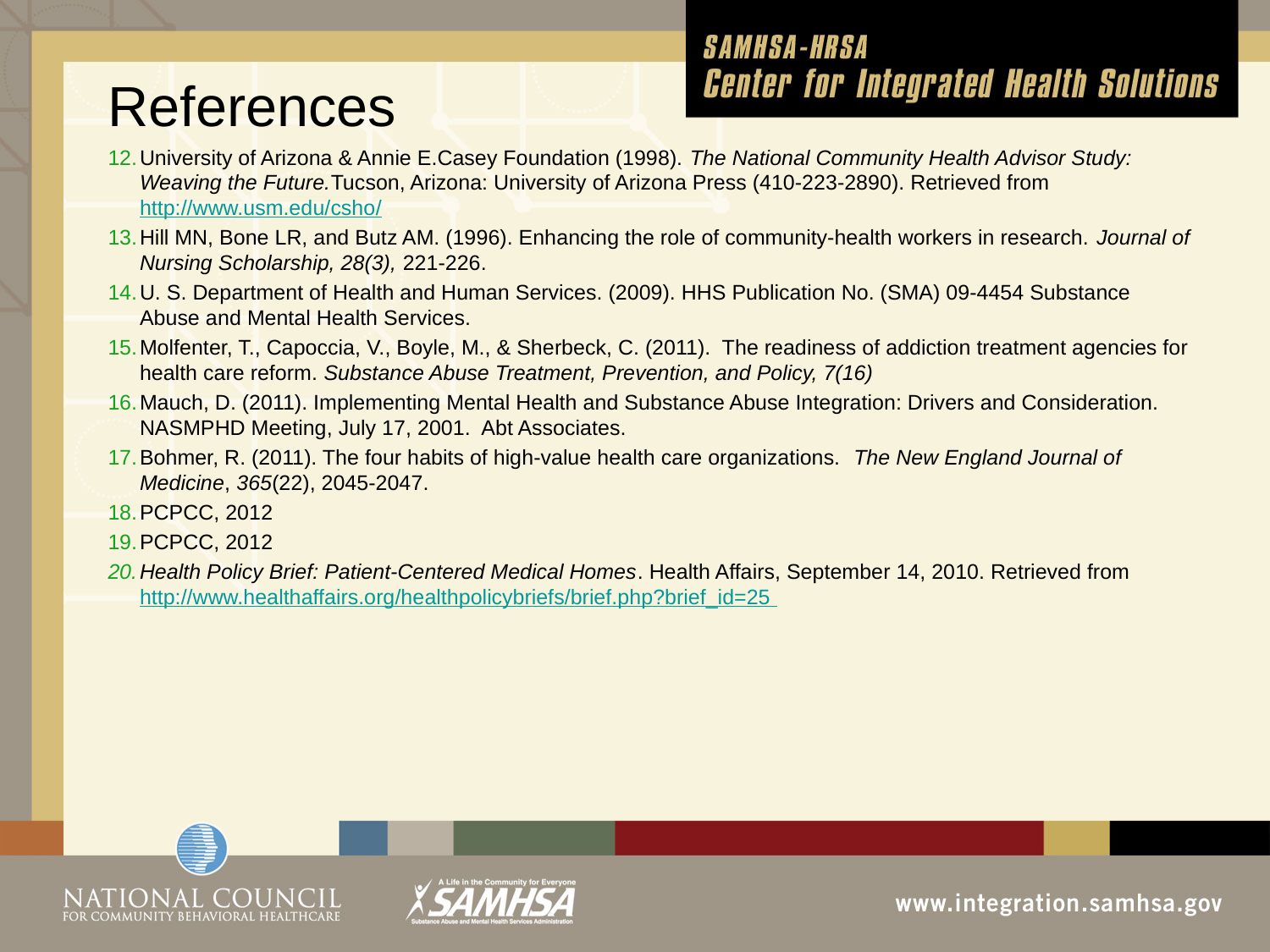

# References
University of Arizona & Annie E.Casey Foundation (1998). The National Community Health Advisor Study: Weaving the Future.Tucson, Arizona: University of Arizona Press (410-223-2890). Retrieved from http://www.usm.edu/csho/
Hill MN, Bone LR, and Butz AM. (1996). Enhancing the role of community-health workers in research. Journal of Nursing Scholarship, 28(3), 221-226.
U. S. Department of Health and Human Services. (2009). HHS Publication No. (SMA) 09-4454 Substance Abuse and Mental Health Services.
Molfenter, T., Capoccia, V., Boyle, M., & Sherbeck, C. (2011).  The readiness of addiction treatment agencies for health care reform. Substance Abuse Treatment, Prevention, and Policy, 7(16)
Mauch, D. (2011). Implementing Mental Health and Substance Abuse Integration: Drivers and Consideration.  NASMPHD Meeting, July 17, 2001.  Abt Associates.
Bohmer, R. (2011). The four habits of high-value health care organizations.  The New England Journal of Medicine, 365(22), 2045-2047.
PCPCC, 2012
PCPCC, 2012
Health Policy Brief: Patient-Centered Medical Homes. Health Affairs, September 14, 2010. Retrieved from http://www.healthaffairs.org/healthpolicybriefs/brief.php?brief_id=25